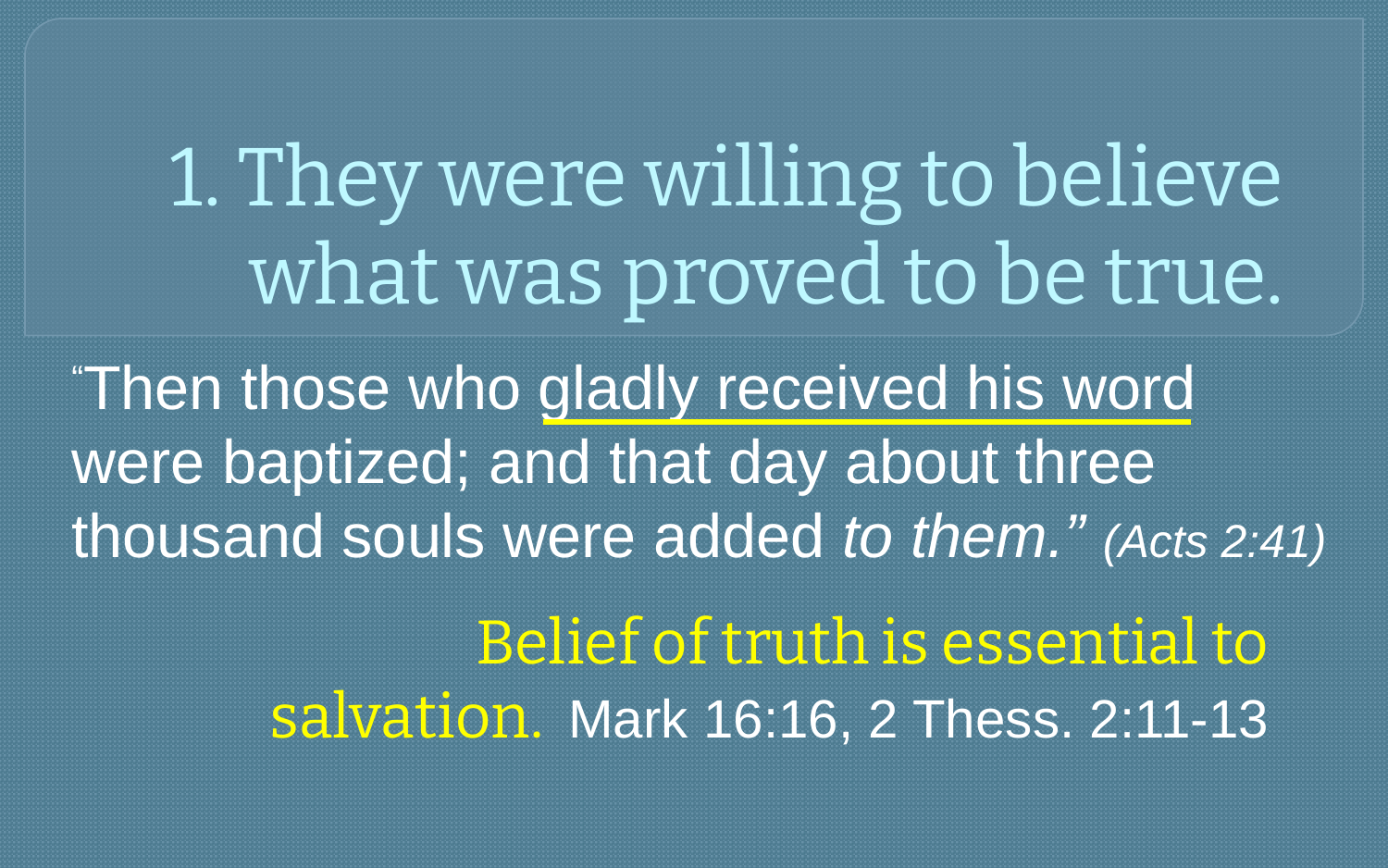

# 1. They were willing to believe what was proved to be true.
“Then those who gladly received his word were baptized; and that day about three thousand souls were added to them.” (Acts 2:41)
Belief of truth is essential to salvation.  Mark 16:16, 2 Thess. 2:11-13